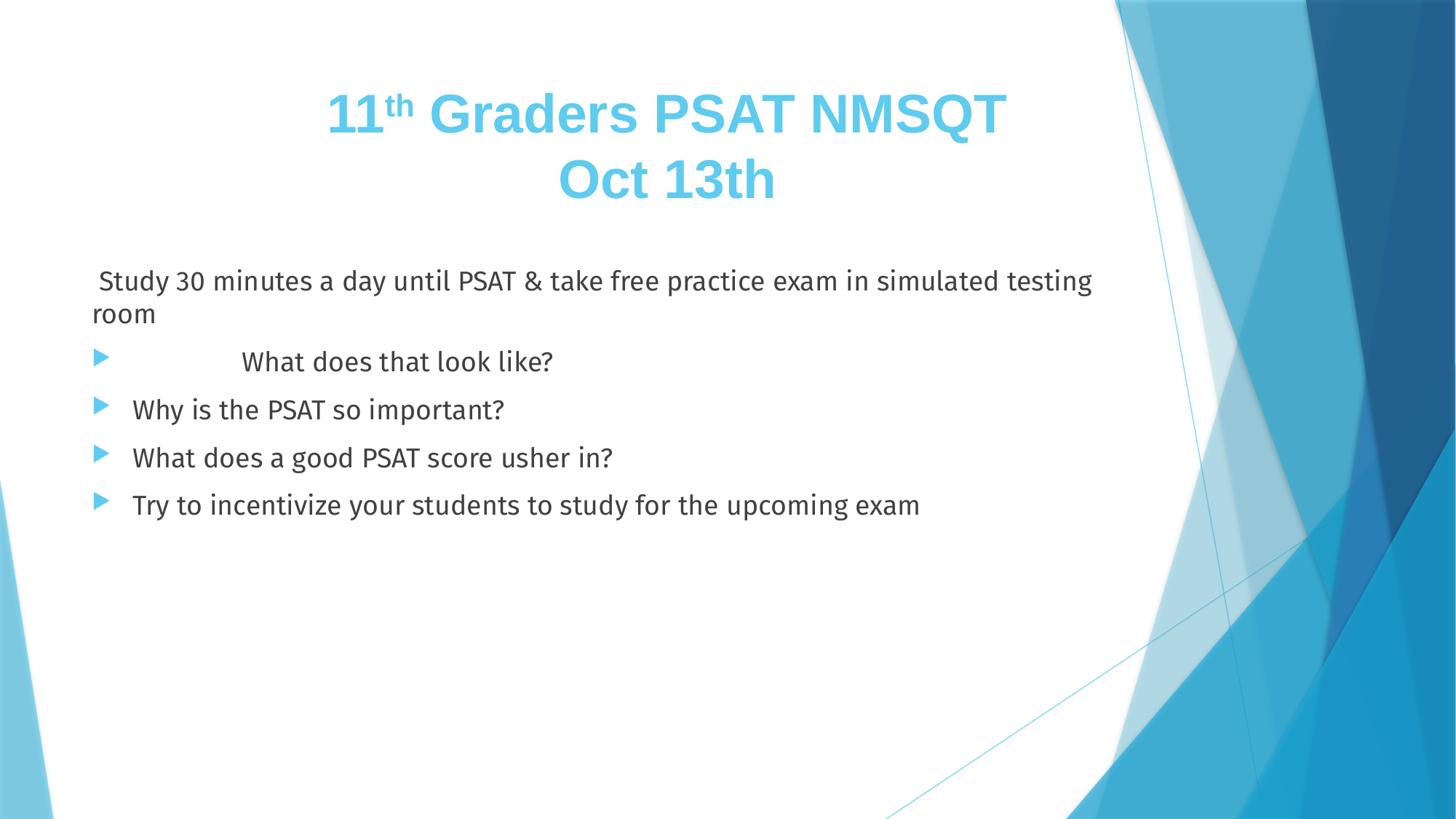

# 11th Graders PSAT NMSQT Oct 13th
 Study 30 minutes a day until PSAT & take free practice exam in simulated testing room
	What does that look like?
Why is the PSAT so important?
What does a good PSAT score usher in?
Try to incentivize your students to study for the upcoming exam